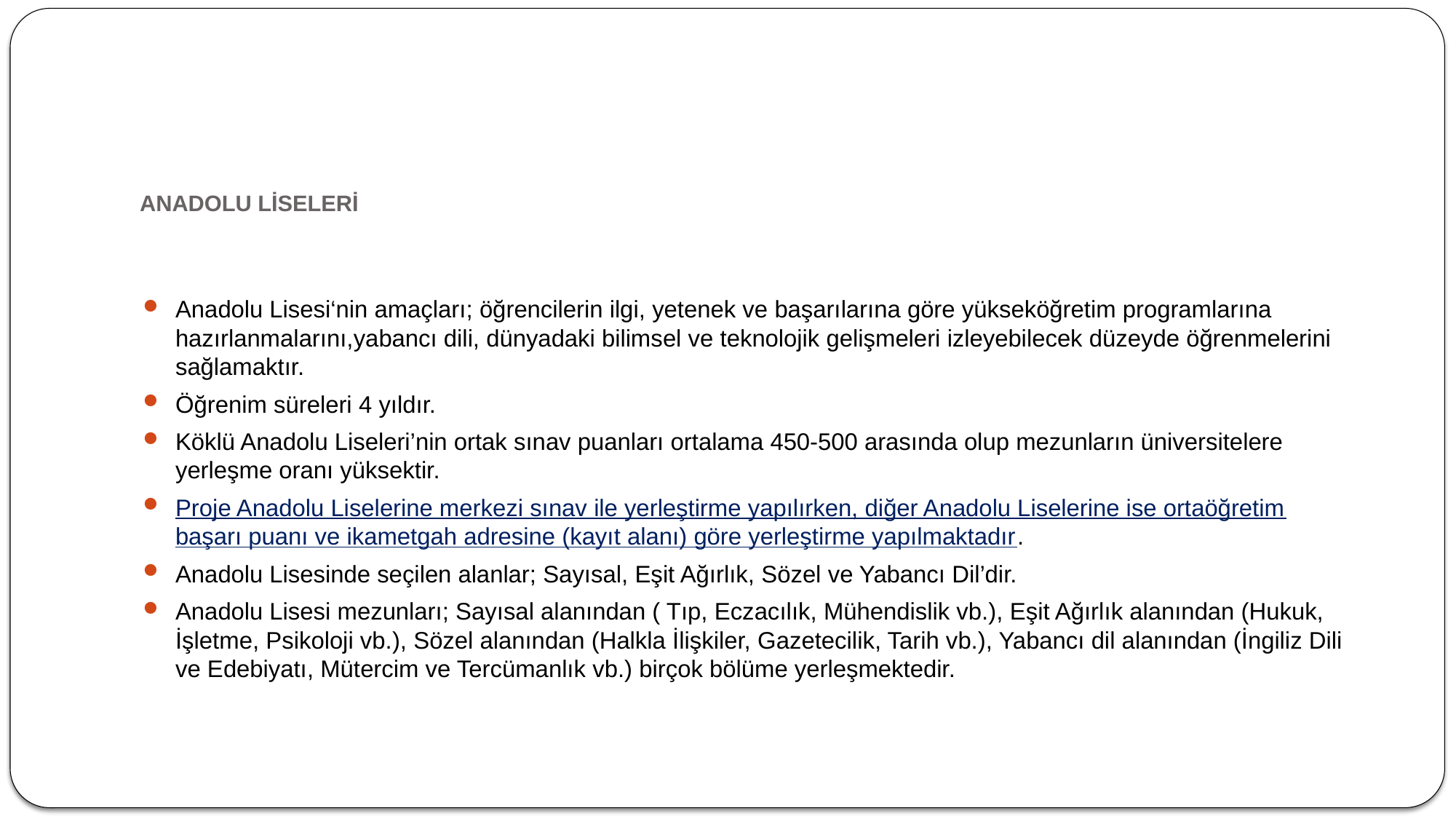

# ANADOLU LİSELERİ
Anadolu Lisesi‘nin amaçları; öğrencilerin ilgi, yetenek ve başarılarına göre yükseköğretim programlarına hazırlanmalarını,yabancı dili, dünyadaki bilimsel ve teknolojik gelişmeleri izleyebilecek düzeyde öğrenmelerini sağlamaktır.
Öğrenim süreleri 4 yıldır.
Köklü Anadolu Liseleri’nin ortak sınav puanları ortalama 450-500 arasında olup mezunların üniversitelere yerleşme oranı yüksektir.
Proje Anadolu Liselerine merkezi sınav ile yerleştirme yapılırken, diğer Anadolu Liselerine ise ortaöğretim başarı puanı ve ikametgah adresine (kayıt alanı) göre yerleştirme yapılmaktadır.
Anadolu Lisesinde seçilen alanlar; Sayısal, Eşit Ağırlık, Sözel ve Yabancı Dil’dir.
Anadolu Lisesi mezunları; Sayısal alanından ( Tıp, Eczacılık, Mühendislik vb.), Eşit Ağırlık alanından (Hukuk, İşletme, Psikoloji vb.), Sözel alanından (Halkla İlişkiler, Gazetecilik, Tarih vb.), Yabancı dil alanından (İngiliz Dili ve Edebiyatı, Mütercim ve Tercümanlık vb.) birçok bölüme yerleşmektedir.